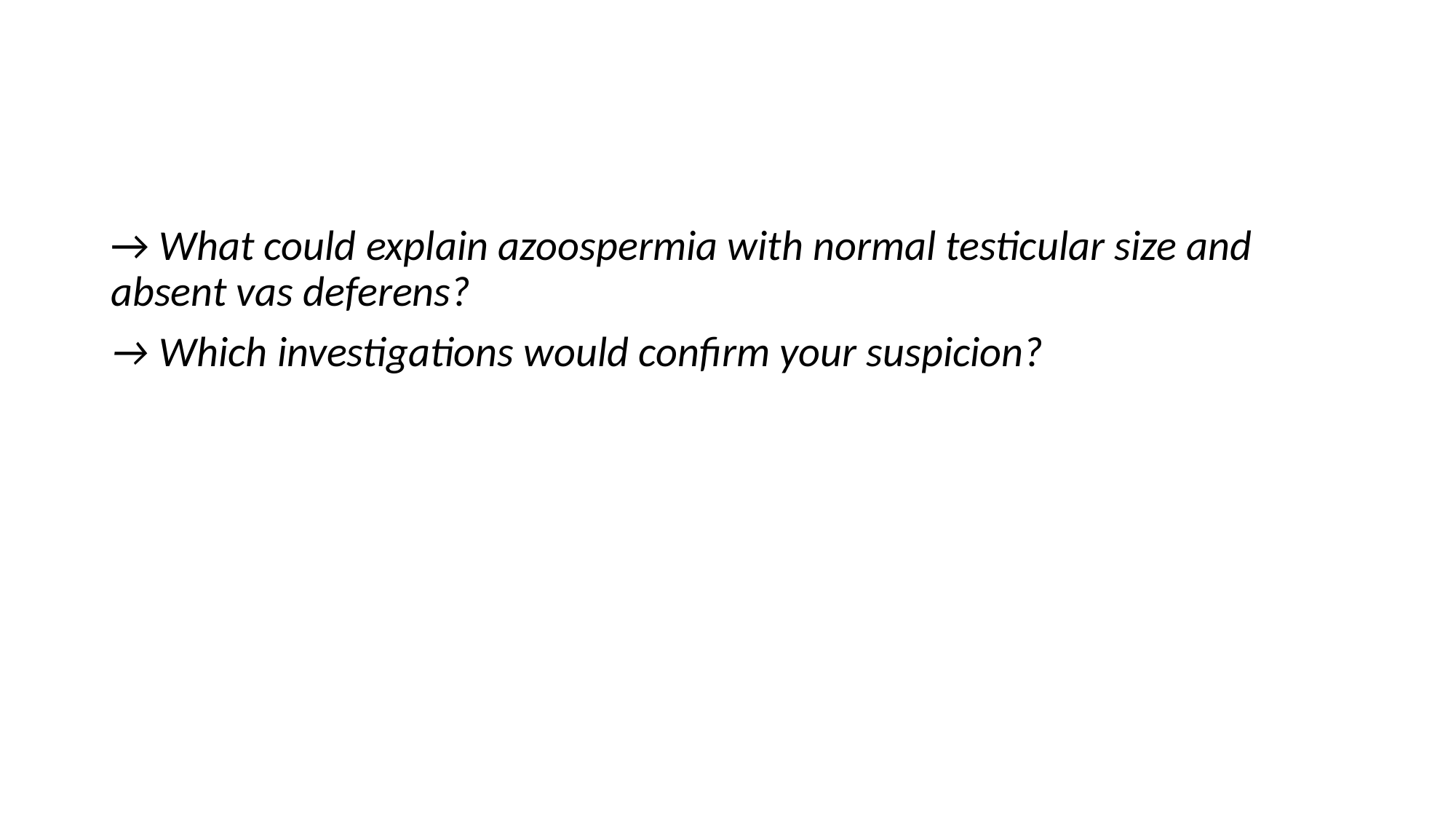

#
→ What could explain azoospermia with normal testicular size and absent vas deferens?
→ Which investigations would confirm your suspicion?